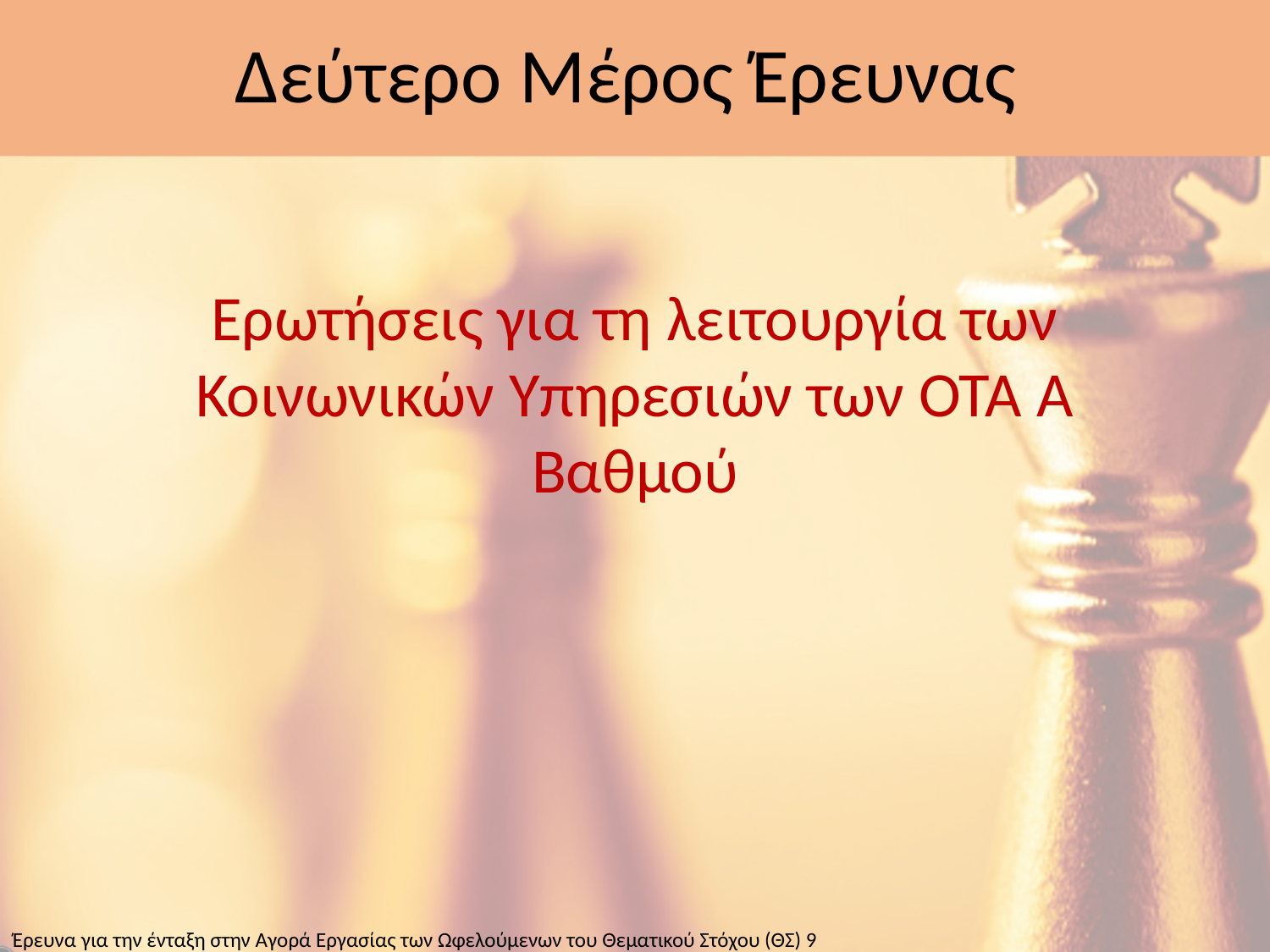

# Δεύτερο Μέρος Έρευνας

Ερωτήσεις για τη λειτουργία των Κοινωνικών Υπηρεσιών των ΟΤΑ Ά Βαθμού
Έρευνα για την ένταξη στην Αγορά Εργασίας των Ωφελούμενων του Θεματικού Στόχου (ΘΣ) 9